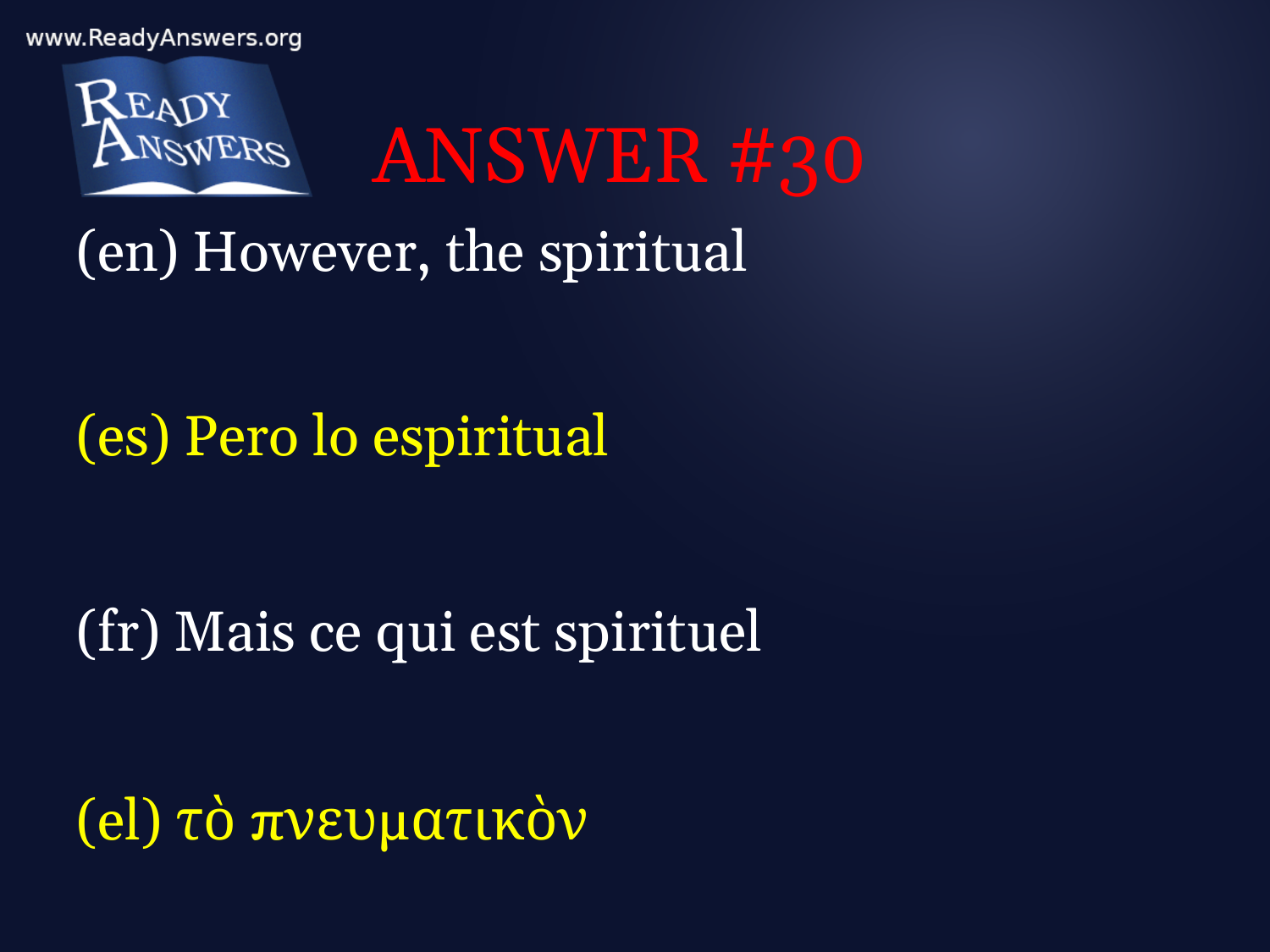

# ANSWER #30
(en) However, the spiritual
(es) Pero lo espiritual
(fr) Mais ce qui est spirituel
(el) τὸ πνευματικὸν